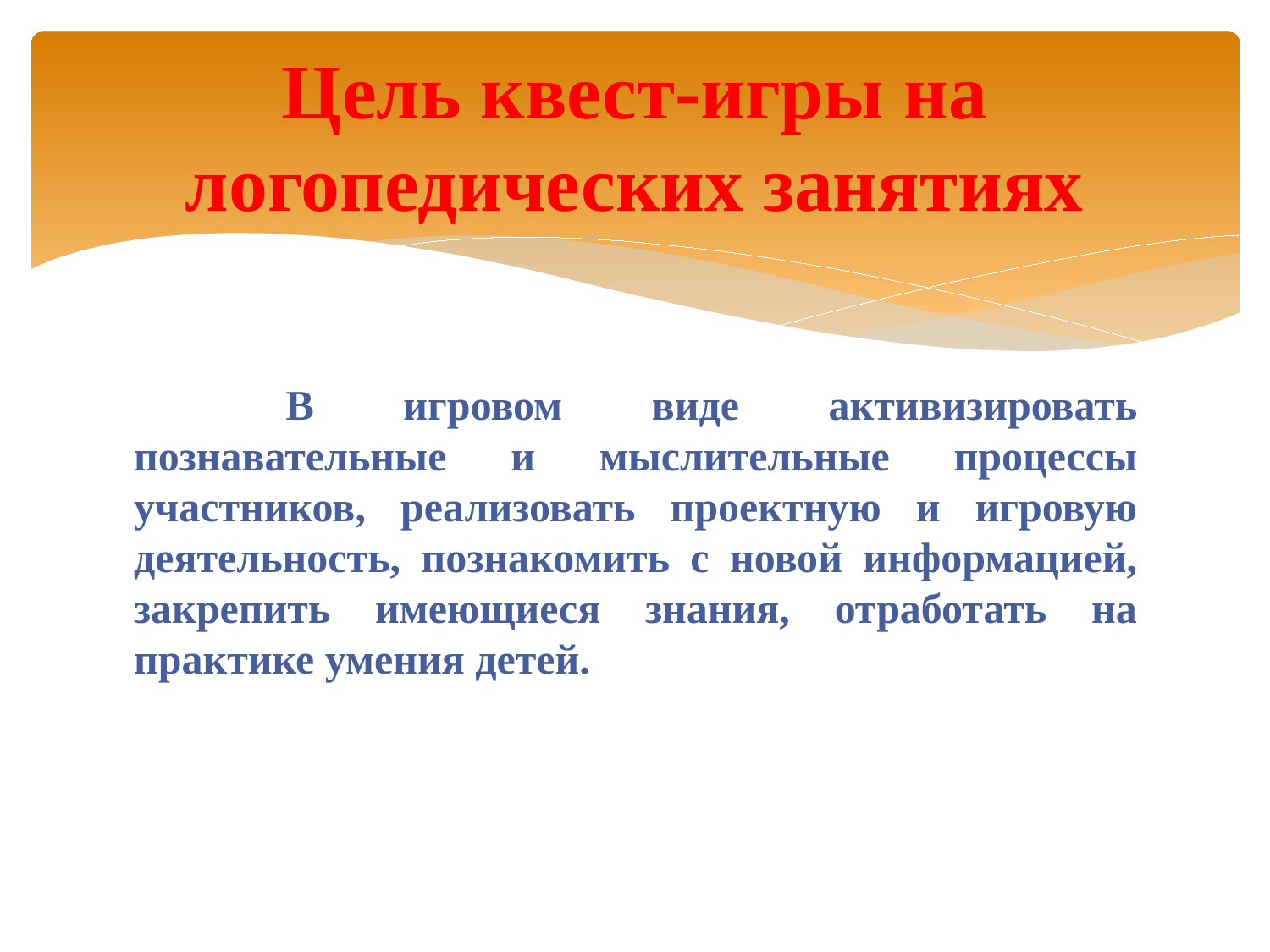

# Цель квест-игры на логопедических занятиях
 В игровом виде активизировать познавательные и мыслительные процессы участников, реализовать проектную и игровую деятельность, познакомить с новой информацией, закрепить имеющиеся знания, отработать на практике умения детей.